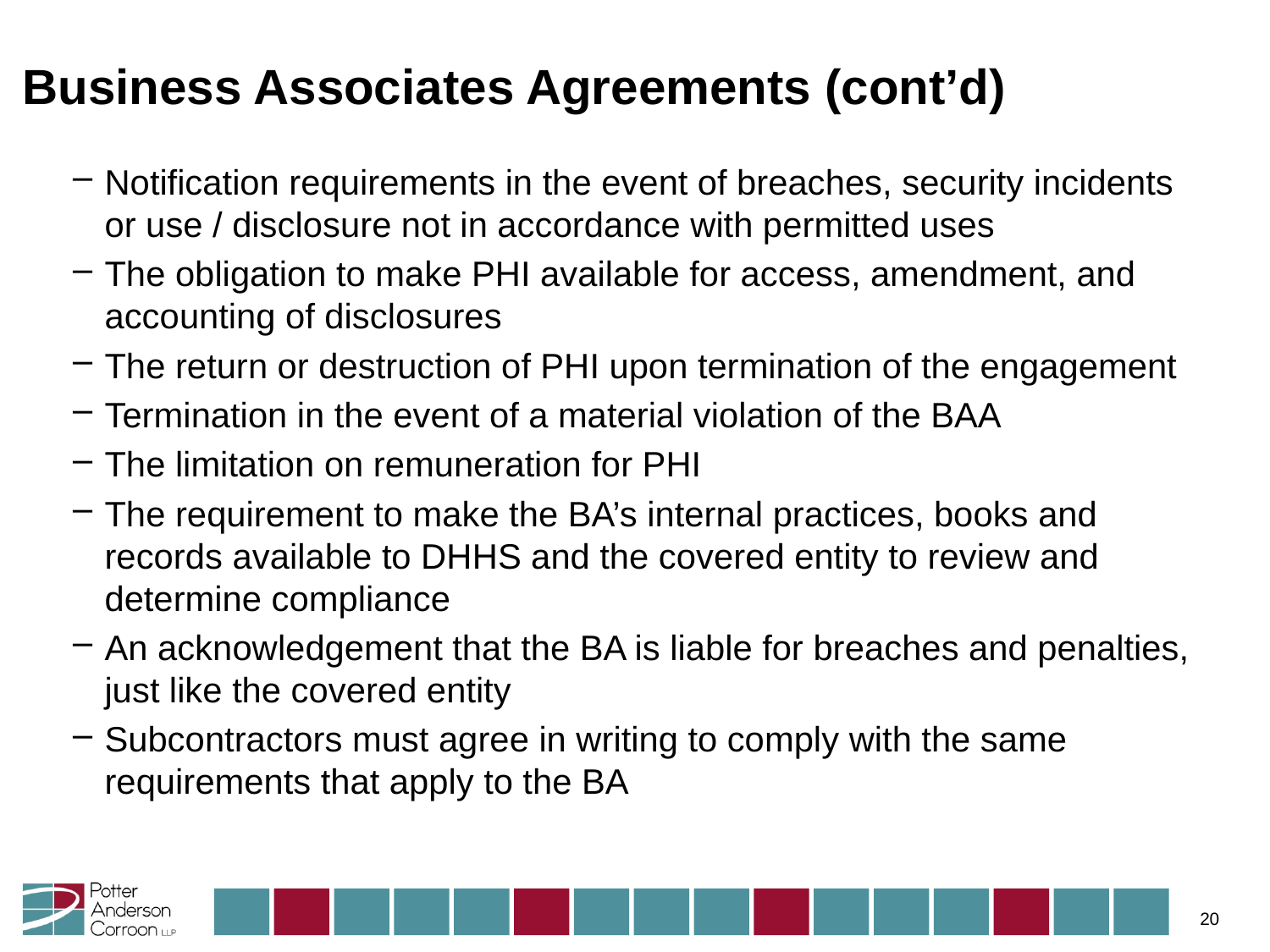

# Business Associates Agreements (cont’d)
Notification requirements in the event of breaches, security incidents or use / disclosure not in accordance with permitted uses
The obligation to make PHI available for access, amendment, and accounting of disclosures
The return or destruction of PHI upon termination of the engagement
Termination in the event of a material violation of the BAA
The limitation on remuneration for PHI
The requirement to make the BA’s internal practices, books and records available to DHHS and the covered entity to review and determine compliance
An acknowledgement that the BA is liable for breaches and penalties, just like the covered entity
Subcontractors must agree in writing to comply with the same requirements that apply to the BA